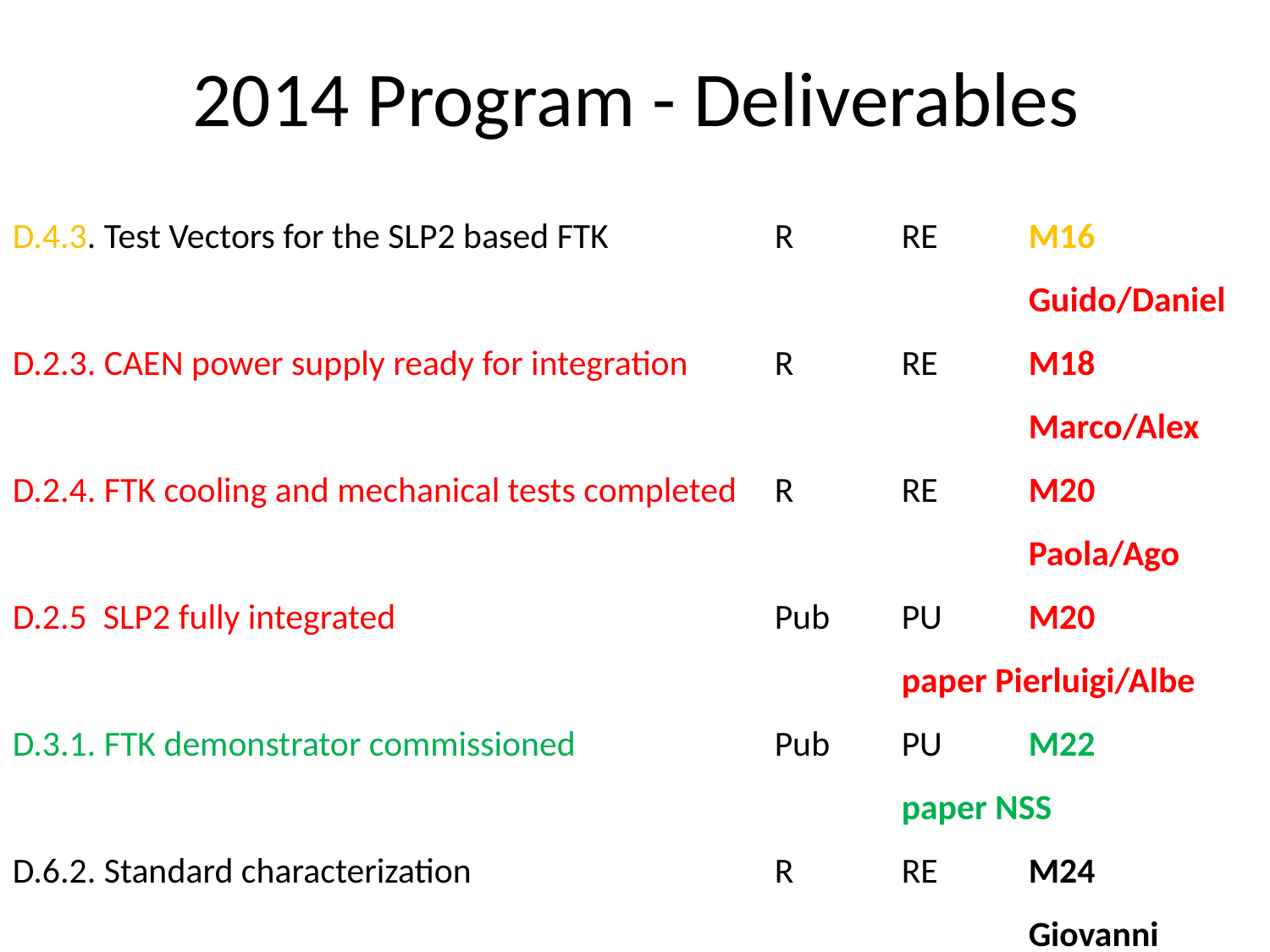

# 2014 Program - Deliverables
D.4.3. Test Vectors for the SLP2 based FTK 		R 	RE 	M16 									Guido/Daniel
D.2.3. CAEN power supply ready for integration 	R 	RE 	M18
								Marco/Alex
D.2.4. FTK cooling and mechanical tests completed 	R 	RE 	M20
								Paola/Ago
D.2.5  SLP2 fully integrated 			Pub 	PU 	M20
							paper Pierluigi/Albe
D.3.1. FTK demonstrator commissioned 		Pub 	PU 	M22
							paper NSS
D.6.2. Standard characterization 			R 	RE 	M24
								Giovanni